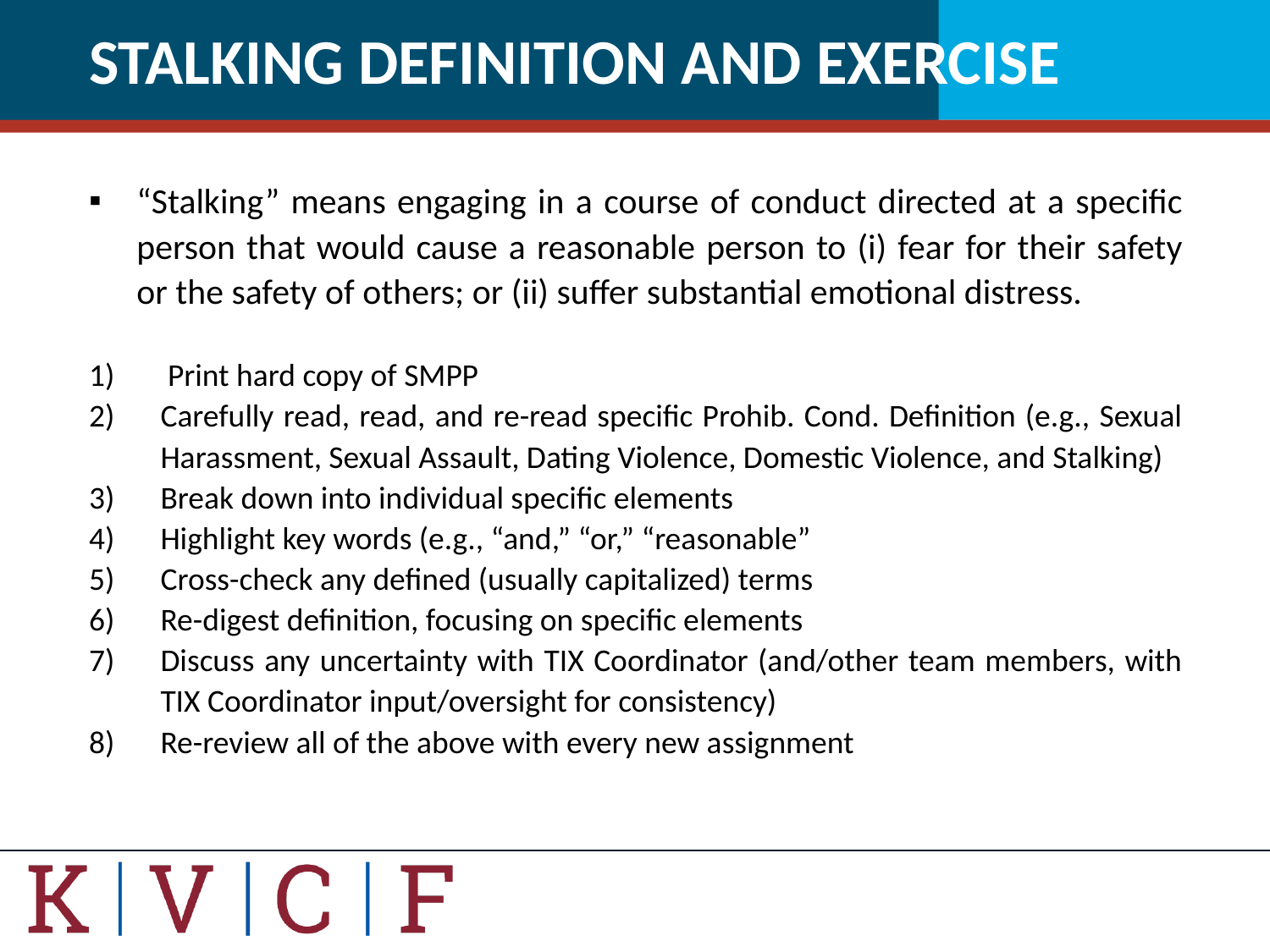

# STALKING DEFINITION AND EXERCISE
“Stalking” means engaging in a course of conduct directed at a specific person that would cause a reasonable person to (i) fear for their safety or the safety of others; or (ii) suffer substantial emotional distress.

 Print hard copy of SMPP
Carefully read, read, and re-read specific Prohib. Cond. Definition (e.g., Sexual Harassment, Sexual Assault, Dating Violence, Domestic Violence, and Stalking)
Break down into individual specific elements
Highlight key words (e.g., “and,” “or,” “reasonable”
Cross-check any defined (usually capitalized) terms
Re-digest definition, focusing on specific elements
Discuss any uncertainty with TIX Coordinator (and/other team members, with TIX Coordinator input/oversight for consistency)
Re-review all of the above with every new assignment